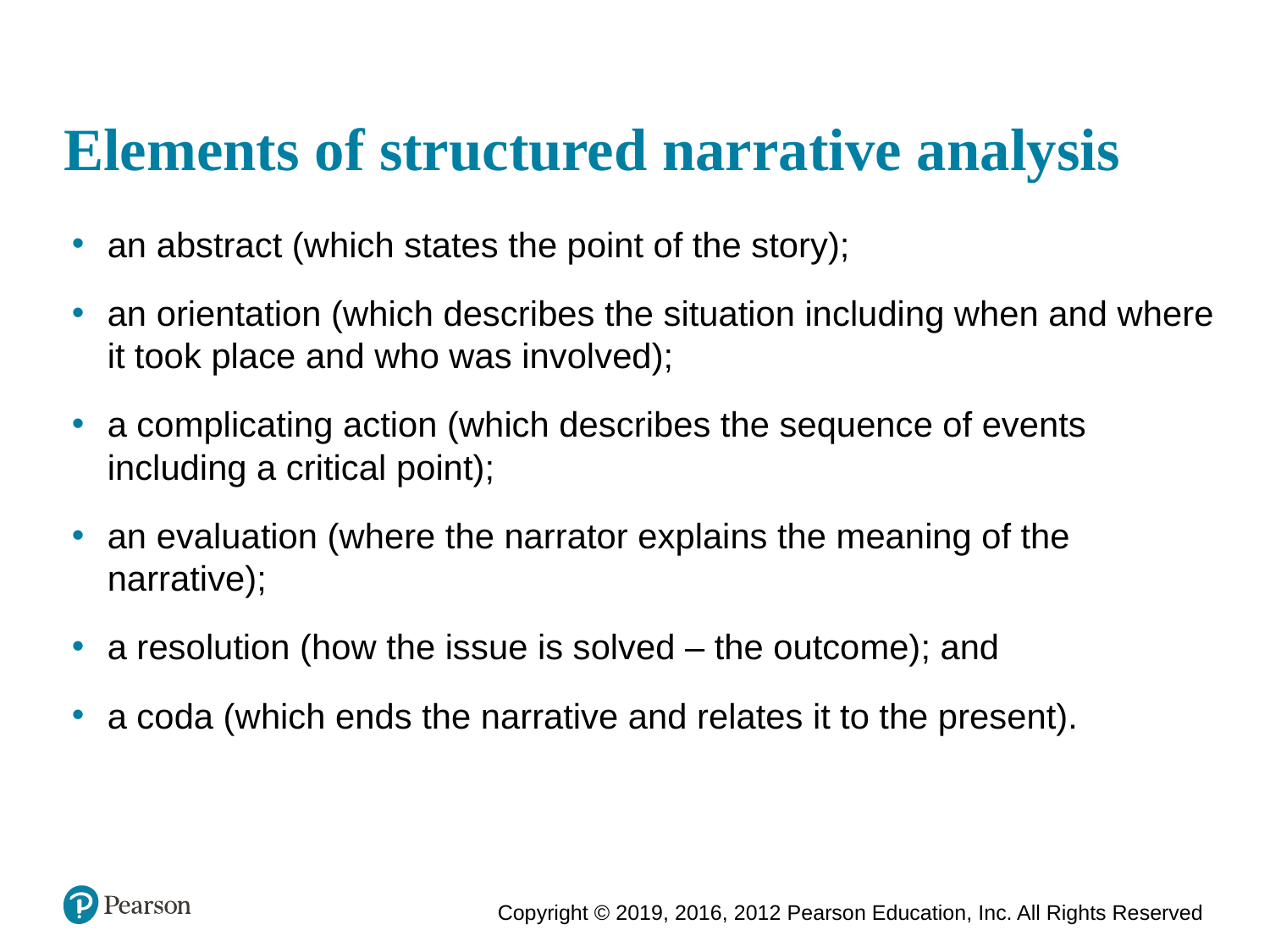

# Elements of structured narrative analysis
an abstract (which states the point of the story);
an orientation (which describes the situation including when and where it took place and who was involved);
a complicating action (which describes the sequence of events including a critical point);
an evaluation (where the narrator explains the meaning of the narrative);
a resolution (how the issue is solved – the outcome); and
a coda (which ends the narrative and relates it to the present).